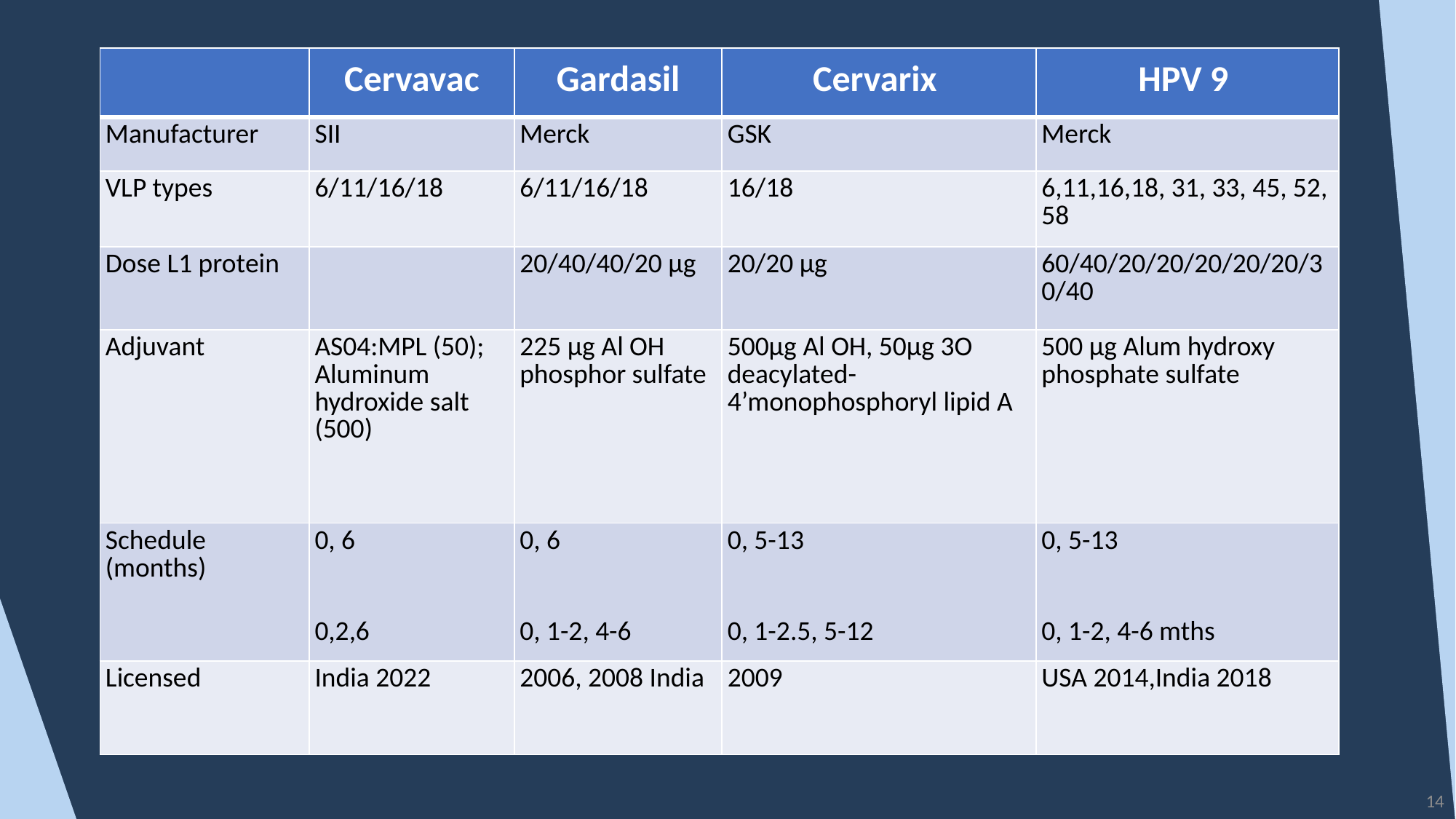

|  | Cervavac | Gardasil | Cervarix | HPV 9 |
| --- | --- | --- | --- | --- |
| Manufacturer | SII | Merck | GSK | Merck |
| VLP types | 6/11/16/18 | 6/11/16/18 | 16/18 | 6,11,16,18, 31, 33, 45, 52, 58 |
| Dose L1 protein |  | 20/40/40/20 µg | 20/20 µg | 60/40/20/20/20/20/20/30/40 |
| Adjuvant | AS04: MPL (50); Aluminum hydroxide salt (500) | 225 µg Al OH phosphor sulfate | 500µg Al OH, 50µg 3O deacylated-4’monophosphoryl lipid A | 500 µg Alum hydroxy phosphate sulfate |
| Schedule (months) | 0, 6 0,2,6 | 0, 6 0, 1-2, 4-6 | 0, 5-13 0, 1-2.5, 5-12 | 0, 5-13 0, 1-2, 4-6 mths |
| Licensed | India 2022 | 2006, 2008 India | 2009 | USA 2014,India 2018 |
14